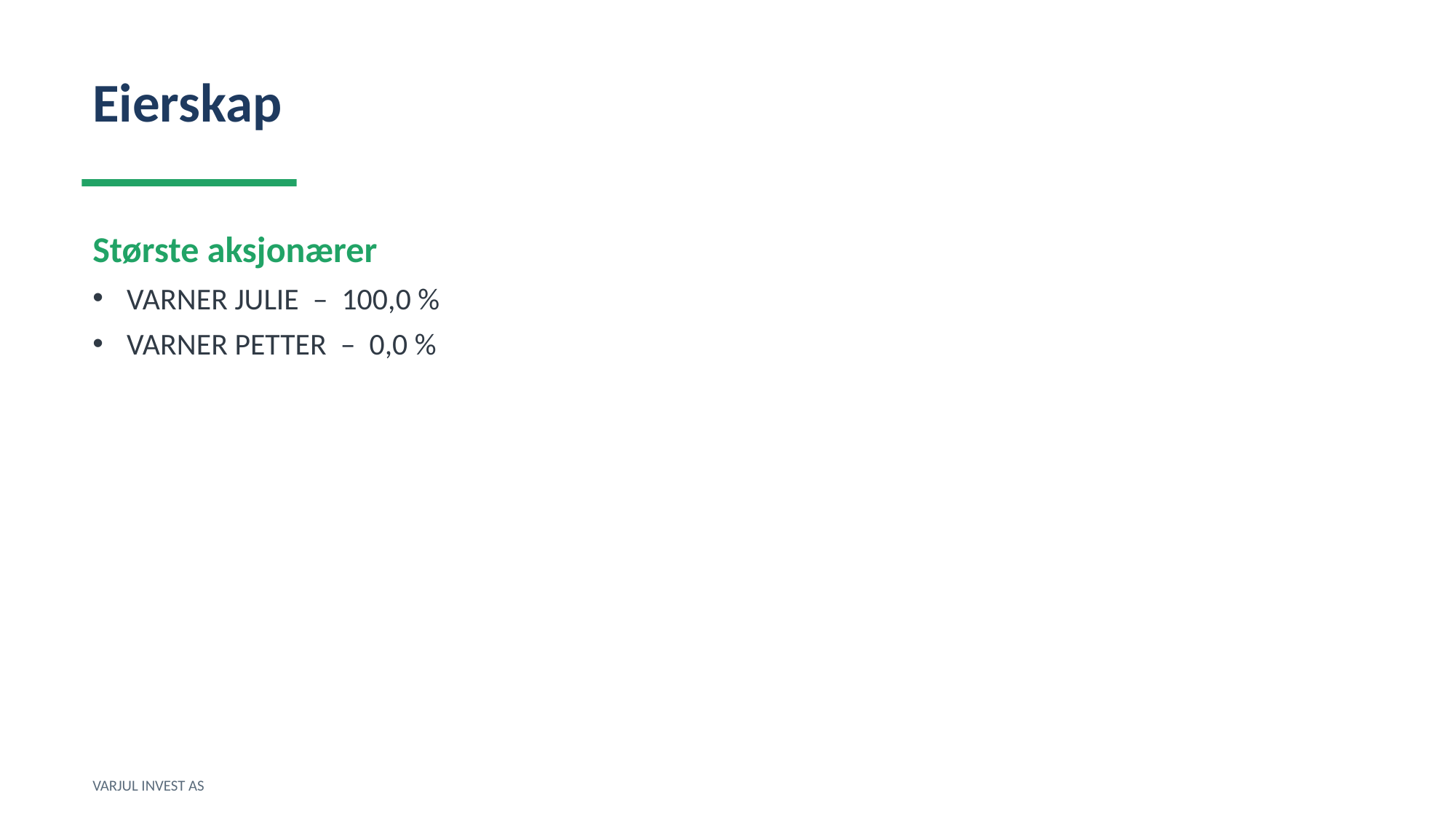

Eierskap

Største aksjonærer
VARNER JULIE  –  100,0 %
VARNER PETTER  –  0,0 %
VARJUL INVEST AS